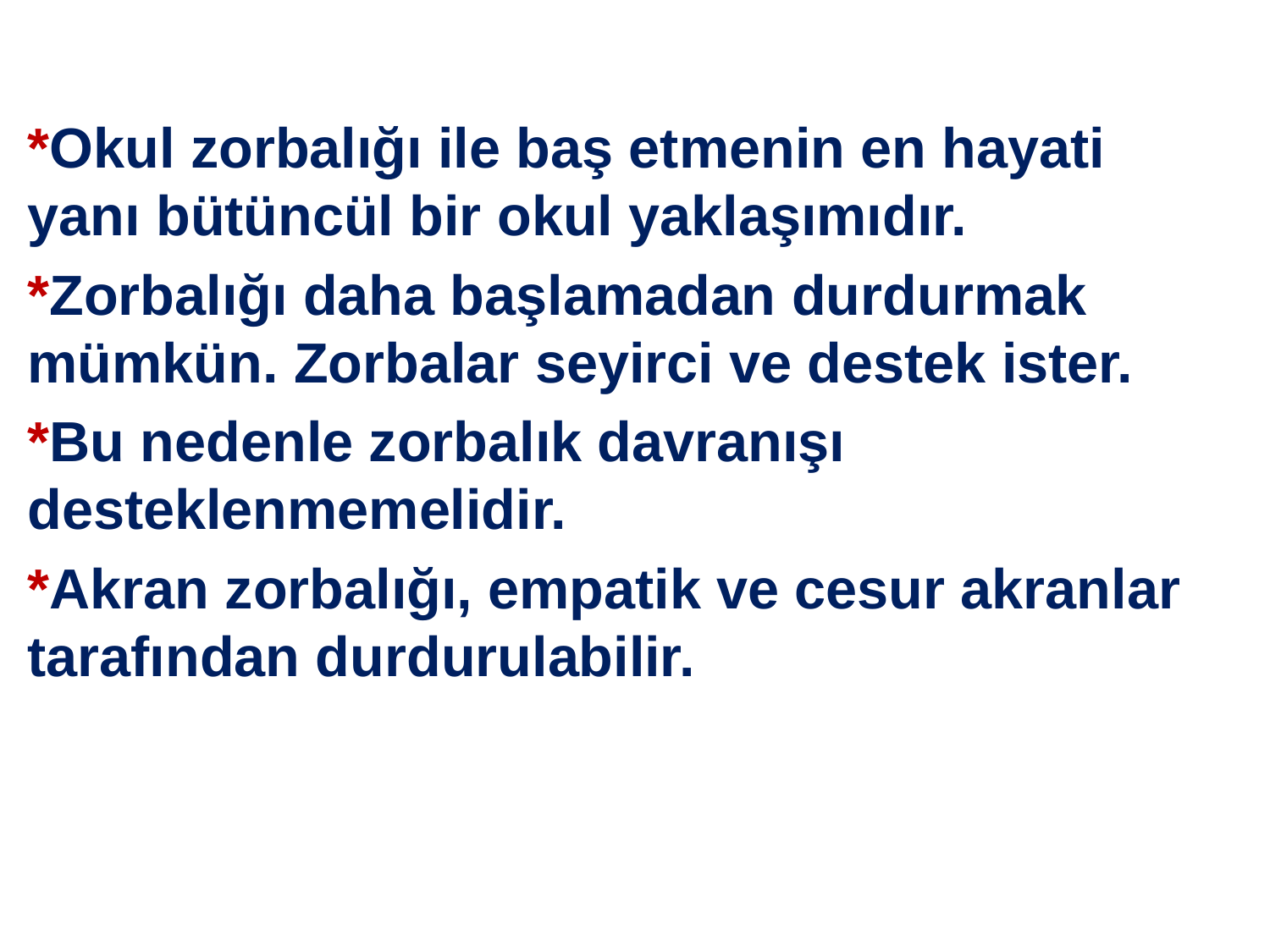

*Okul zorbalığı ile baş etmenin en hayati yanı bütüncül bir okul yaklaşımıdır.
*Zorbalığı daha başlamadan durdurmak mümkün. Zorbalar seyirci ve destek ister.
*Bu nedenle zorbalık davranışı desteklenmemelidir.
*Akran zorbalığı, empatik ve cesur akranlar tarafından durdurulabilir.